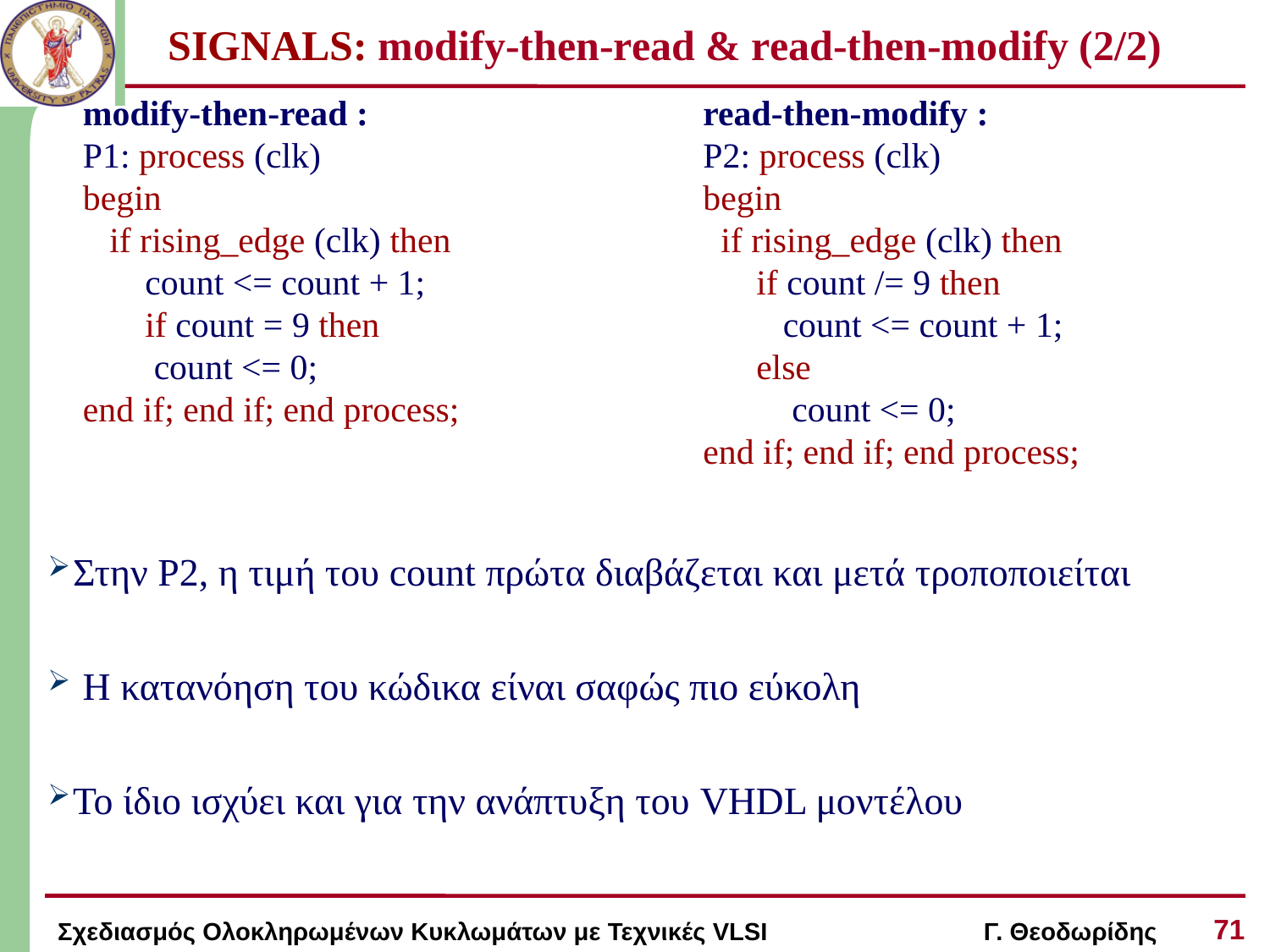

# SIGNALS: modify-then-read & read-then-modify (2/2)
modify-then-read :
P1: process (clk)
begin
   if rising_edge (clk) then
       count <= count + 1;
       if count = 9 then
        count <= 0;
end if; end if; end process;
read-then-modify :
P2: process (clk)
begin
  if rising_edge (clk) then
      if count /= 9 then
         count <= count + 1;
      else
          count <= 0;
end if; end if; end process;
Στην Ρ2, η τιμή του count πρώτα διαβάζεται και μετά τροποποιείται

 Η κατανόηση του κώδικα είναι σαφώς πιο εύκολη

Το ίδιο ισχύει και για την ανάπτυξη του VHDL μοντέλου

71
Σχεδιασμός Ολοκληρωμένων Κυκλωμάτων με Τεχνικές VLSI                               Γ. Θεοδωρίδης